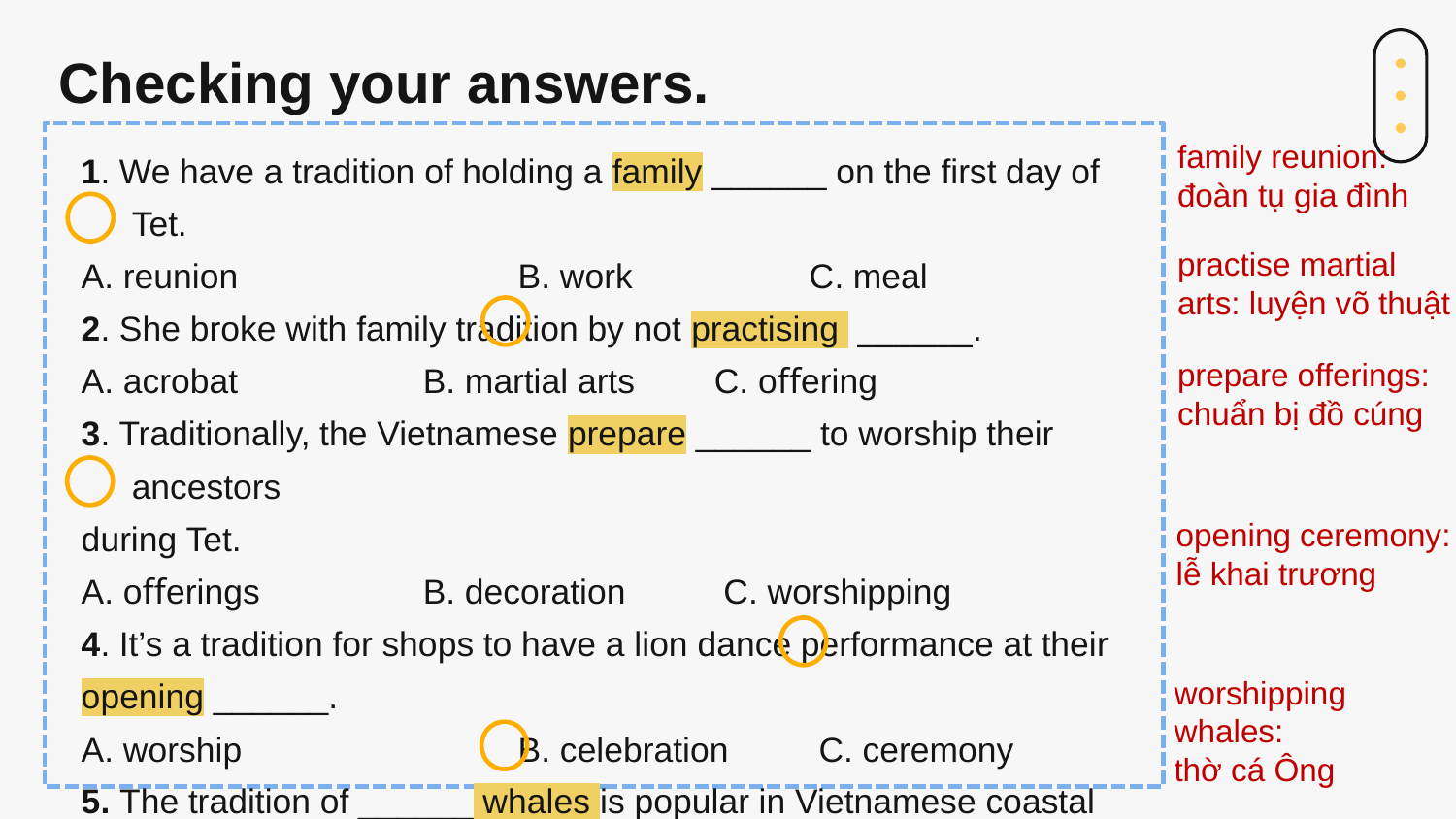

# Checking your answers.
1. We have a tradition of holding a family ______ on the first day of Tet.
A. reunion 		B. work 		C. meal
2. She broke with family tradition by not practising  ______.
A. acrobat 		B. martial arts 	C. oﬀering
3. Traditionally, the Vietnamese prepare ______ to worship their ancestors
during Tet.
A. oﬀerings 		B. decoration 	 C. worshipping
4. It’s a tradition for shops to have a lion dance performance at their opening ______.
A. worship 		B. celebration 	 C. ceremony
5. The tradition of ______ whales is popular in Vietnamese coastal villages.
A. admiring 		B. worshipping	 C. praying

family reunion:
đoàn tụ gia đình

practise martial arts: luyện võ thuật

prepare offerings:
chuẩn bị đồ cúng

opening ceremony:
lễ khai trương

worshipping whales:
thờ cá Ông